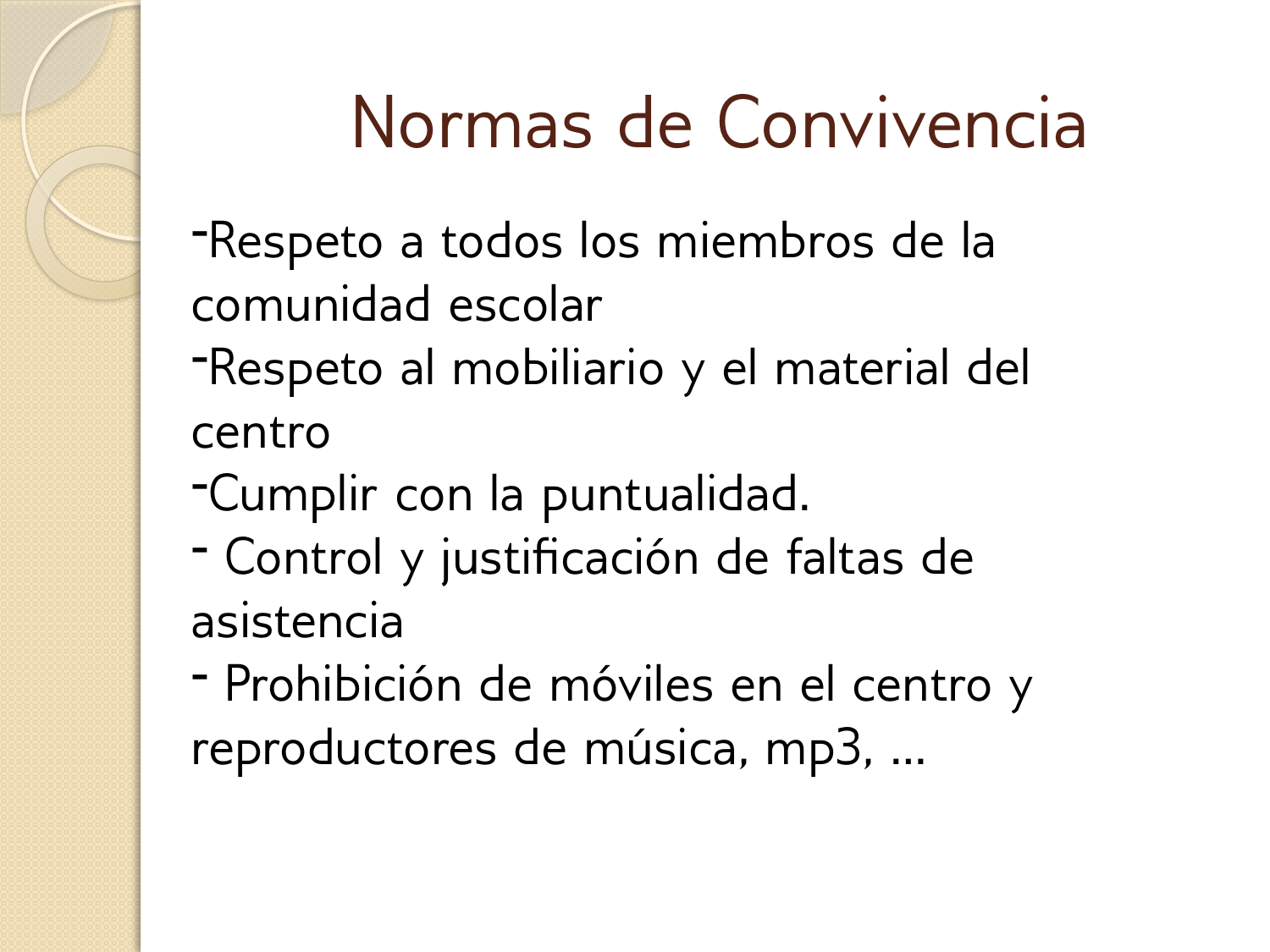

# Normas de Convivencia
Respeto a todos los miembros de la comunidad escolar
Respeto al mobiliario y el material del centro
Cumplir con la puntualidad.
 Control y justificación de faltas de asistencia
 Prohibición de móviles en el centro y reproductores de música, mp3, …